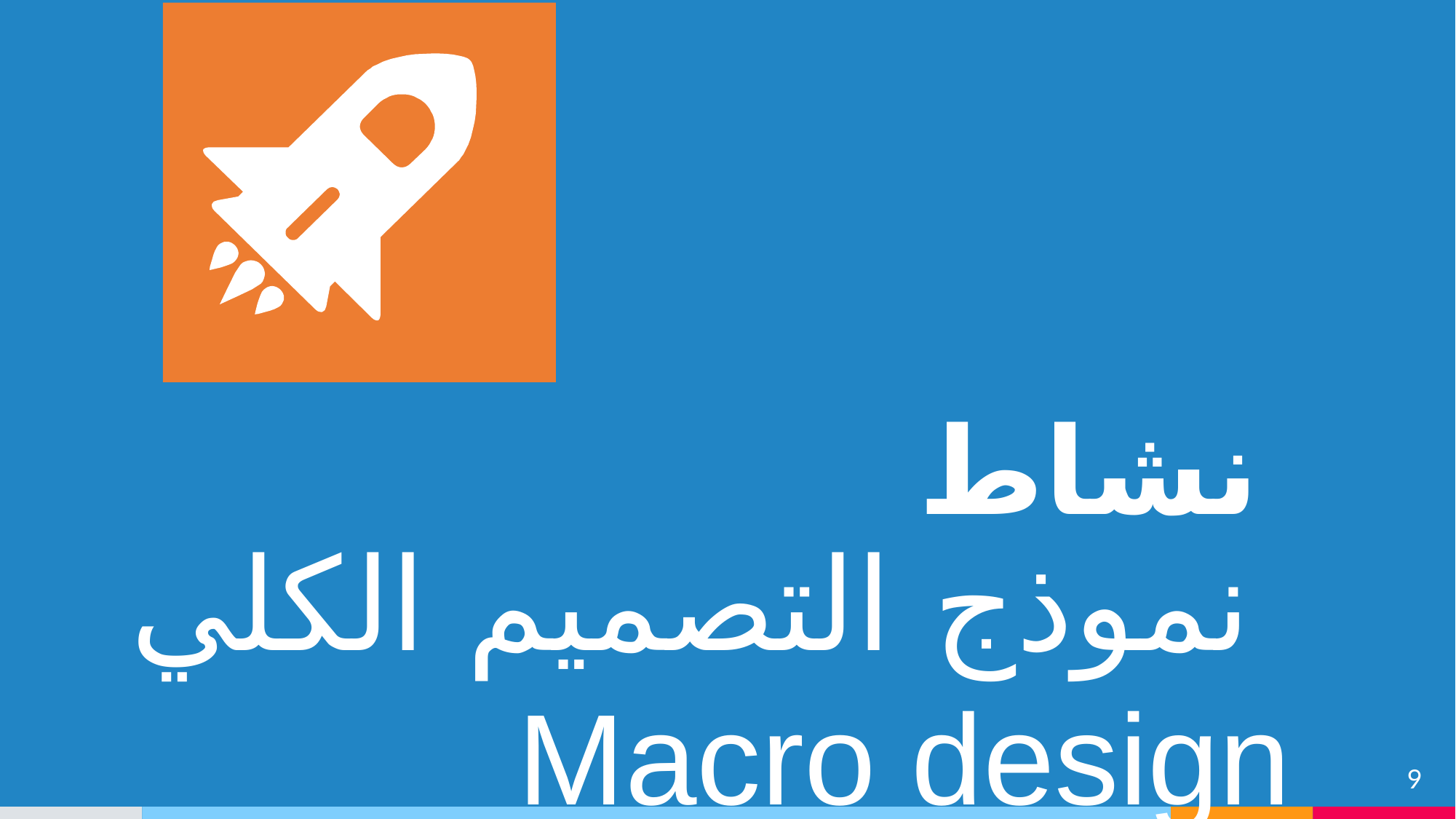

نشاط
 نموذج التصميم الكلي Macro design
9